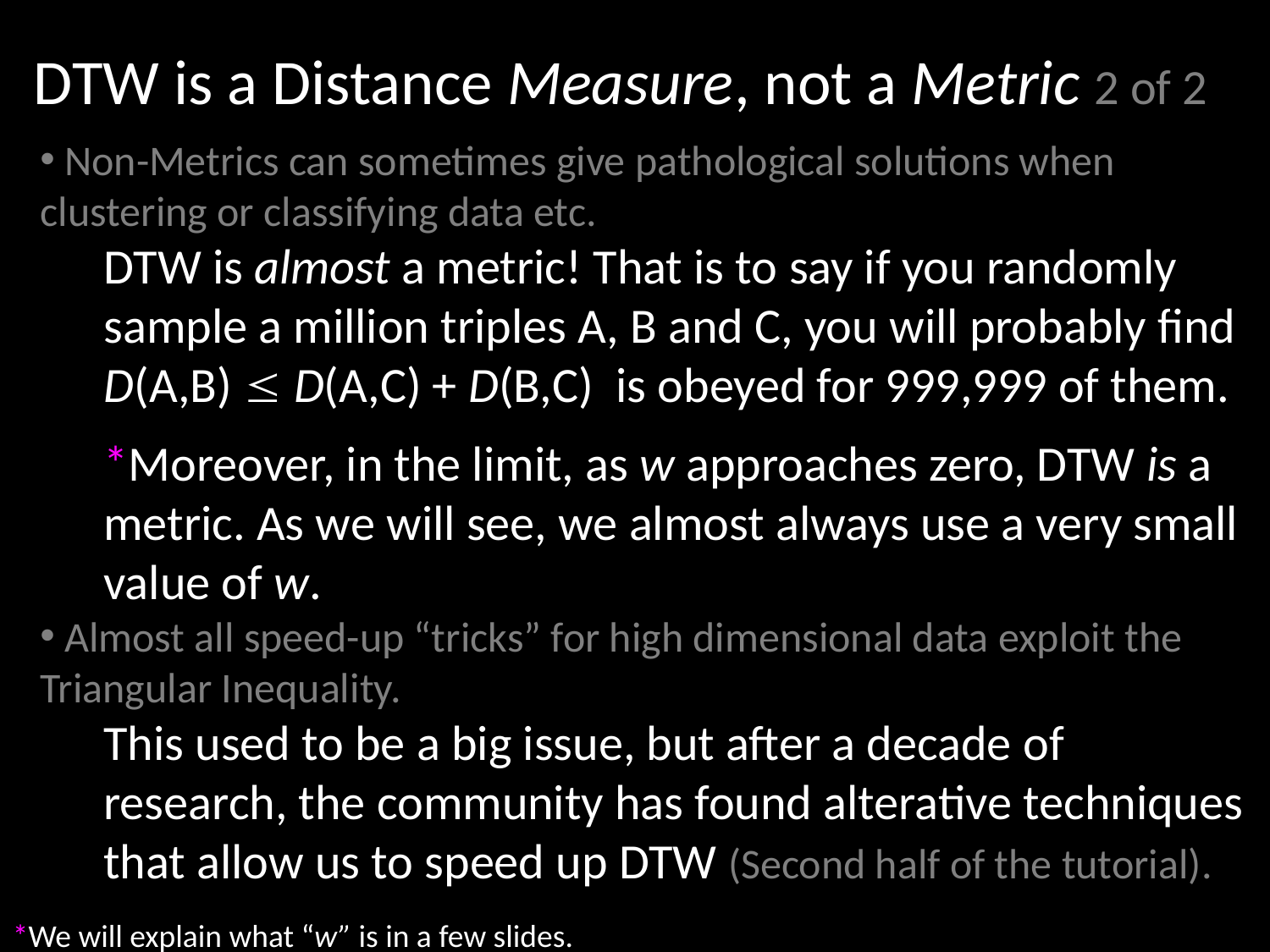

DTW is a Distance Measure, not a Metric 2 of 2
 Non-Metrics can sometimes give pathological solutions when clustering or classifying data etc.
DTW is almost a metric! That is to say if you randomly sample a million triples A, B and C, you will probably find D(A,B) ≤ D(A,C) + D(B,C)  is obeyed for 999,999 of them.
*Moreover, in the limit, as w approaches zero, DTW is a metric. As we will see, we almost always use a very small value of w.
 Almost all speed-up “tricks” for high dimensional data exploit the Triangular Inequality.
This used to be a big issue, but after a decade of research, the community has found alterative techniques that allow us to speed up DTW (Second half of the tutorial).
*We will explain what “w” is in a few slides.